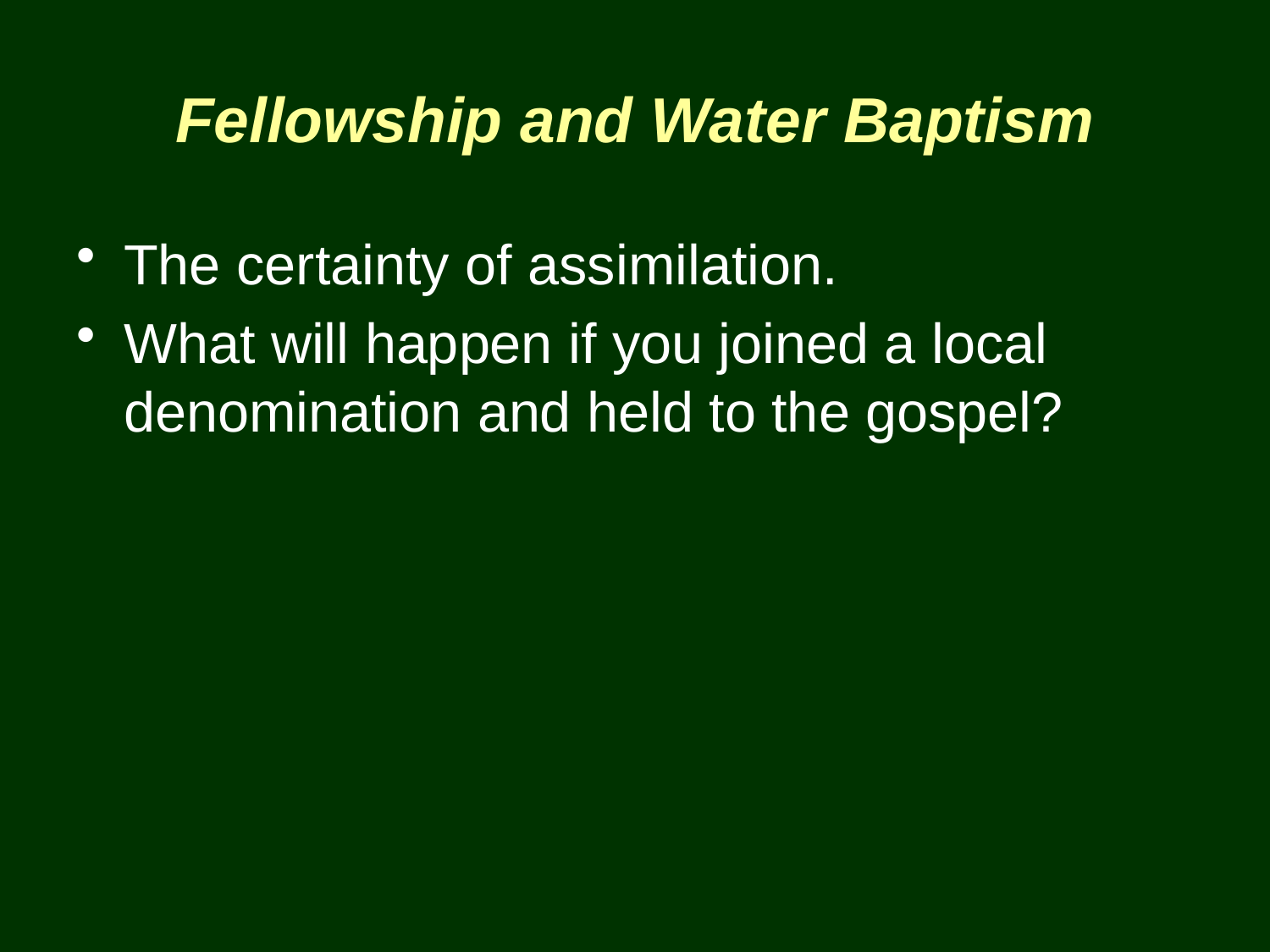

# Fellowship and Water Baptism
The certainty of assimilation.
What will happen if you joined a local denomination and held to the gospel?